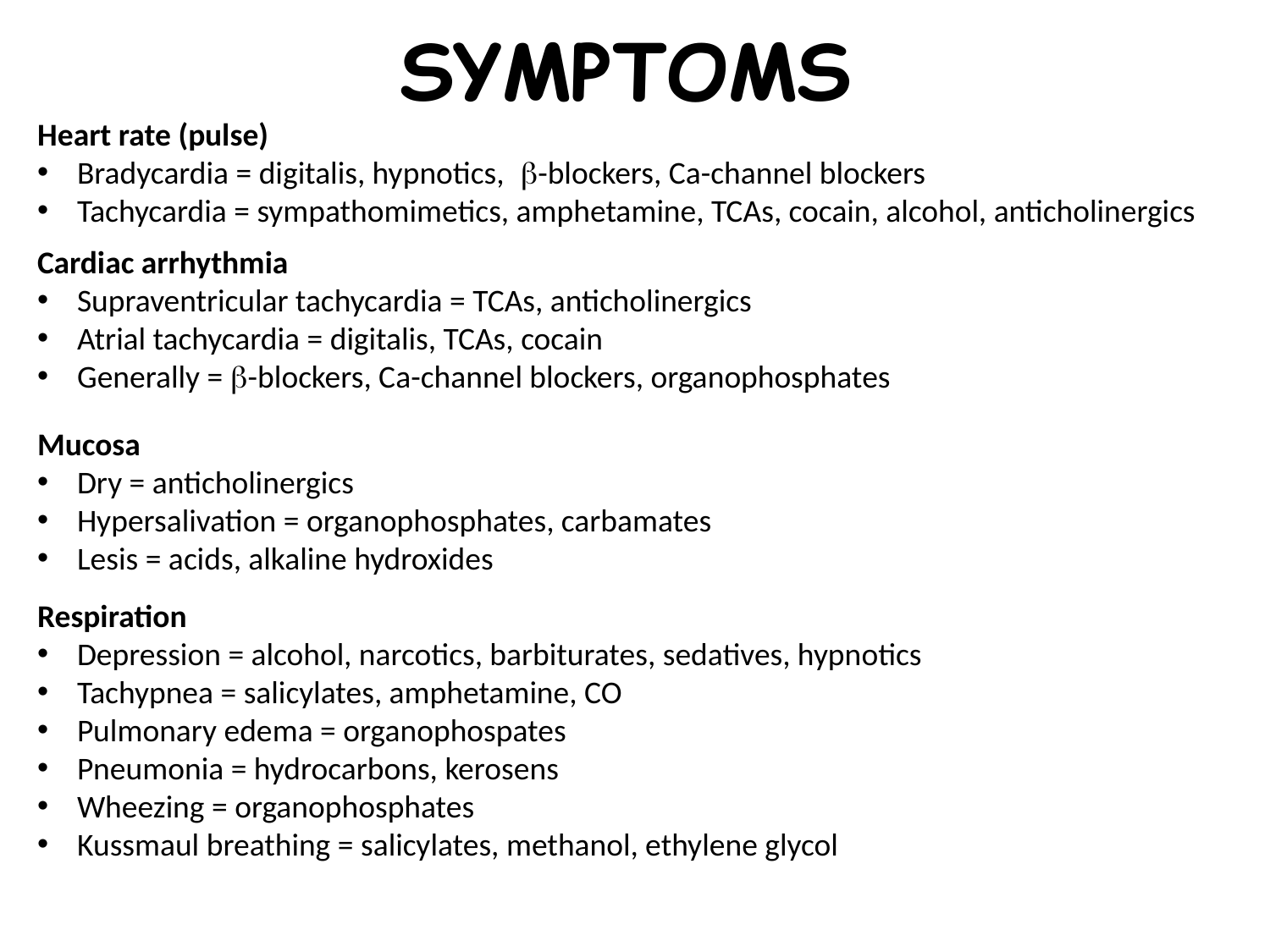

SYMPTOMS
Heart rate (pulse)
Bradycardia = digitalis, hypnotics, β-blockers, Ca-channel blockers
Tachycardia = sympathomimetics, amphetamine, TCAs, cocain, alcohol, anticholinergics
Cardiac arrhythmia
Supraventricular tachycardia = TCAs, anticholinergics
Atrial tachycardia = digitalis, TCAs, cocain
Generally = β-blockers, Ca-channel blockers, organophosphates
Mucosa
Dry = anticholinergics
Hypersalivation = organophosphates, carbamates
Lesis = acids, alkaline hydroxides
Respiration
Depression = alcohol, narcotics, barbiturates, sedatives, hypnotics
Tachypnea = salicylates, amphetamine, CO
Pulmonary edema = organophospates
Pneumonia = hydrocarbons, kerosens
Wheezing = organophosphates
Kussmaul breathing = salicylates, methanol, ethylene glycol